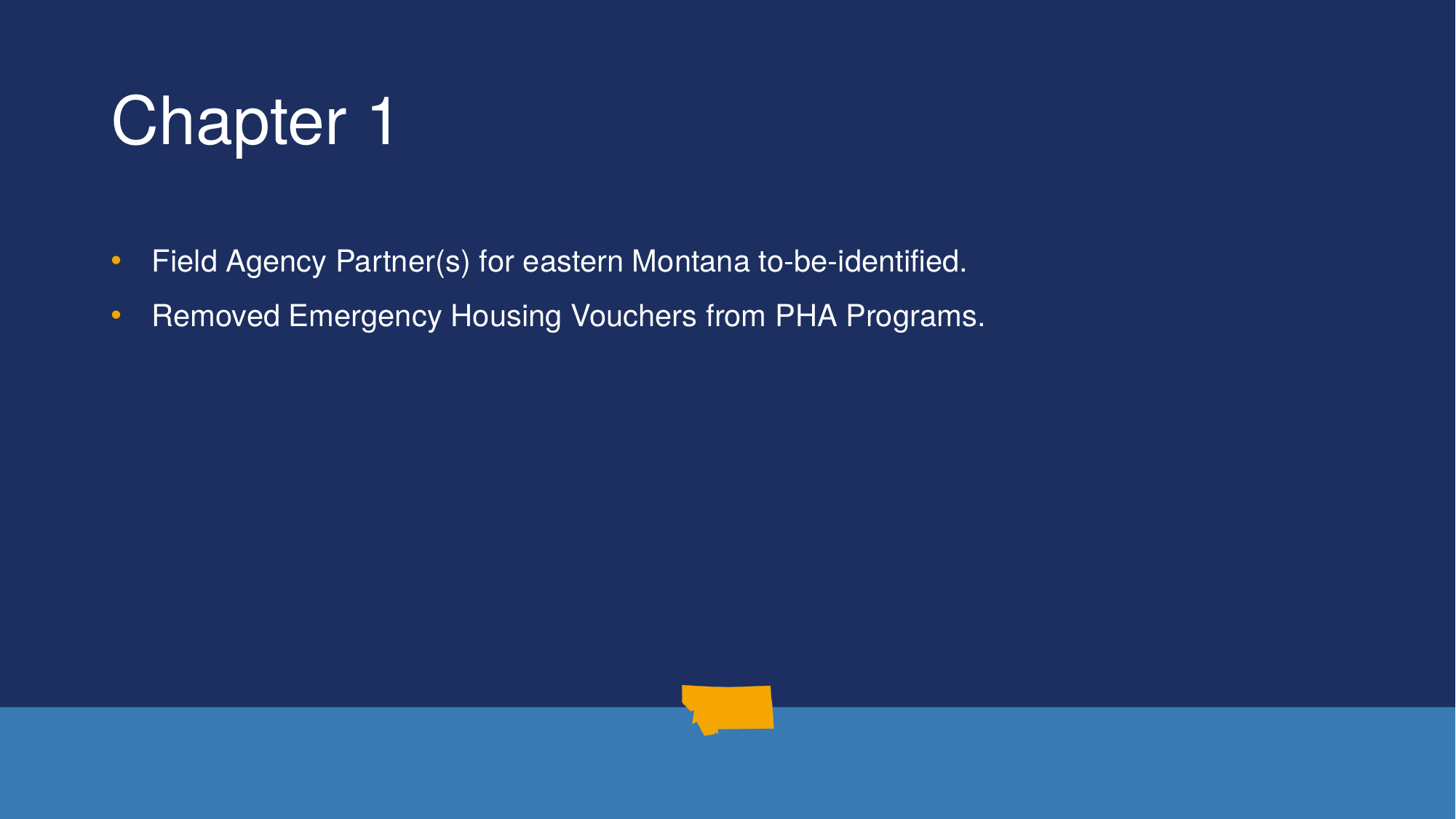

# Chapter 1
Field Agency Partner(s) for eastern Montana to-be-identified.
Removed Emergency Housing Vouchers from PHA Programs.